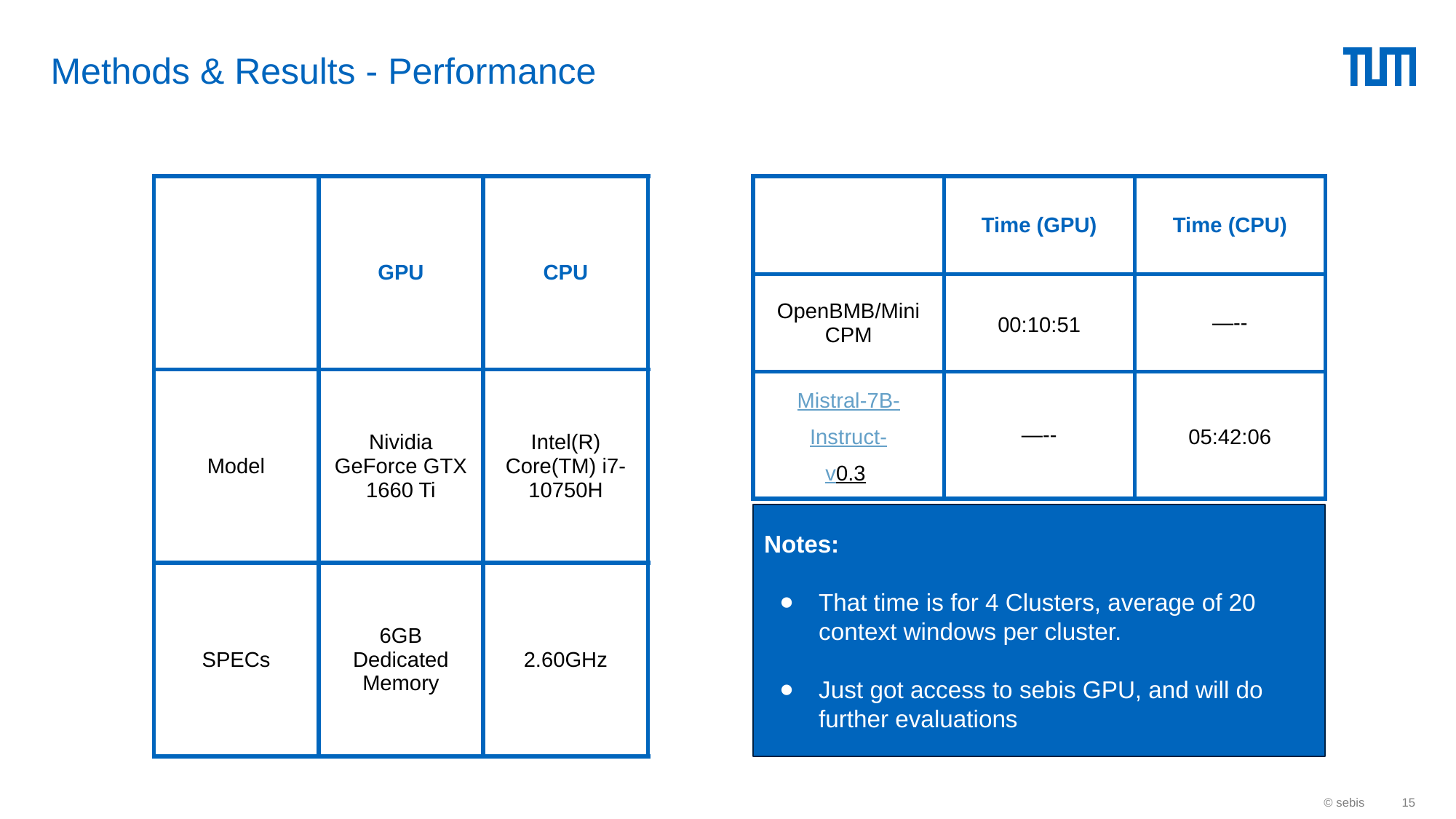

# Methods & Results - Performance
|  | GPU | CPU |
| --- | --- | --- |
| Model | Nividia GeForce GTX 1660 Ti | Intel(R) Core(TM) i7-10750H |
| SPECs | 6GB Dedicated Memory | 2.60GHz |
|  | Time (GPU) | Time (CPU) |
| --- | --- | --- |
| OpenBMB/Mini CPM | 00:10:51 | —-- |
| Mistral-7B- Instruct- v0.3 | —-- | 05:42:06 |
Notes:

That time is for 4 Clusters, average of 20 context windows per cluster.

Just got access to sebis GPU, and will do further evaluations
© sebis
15